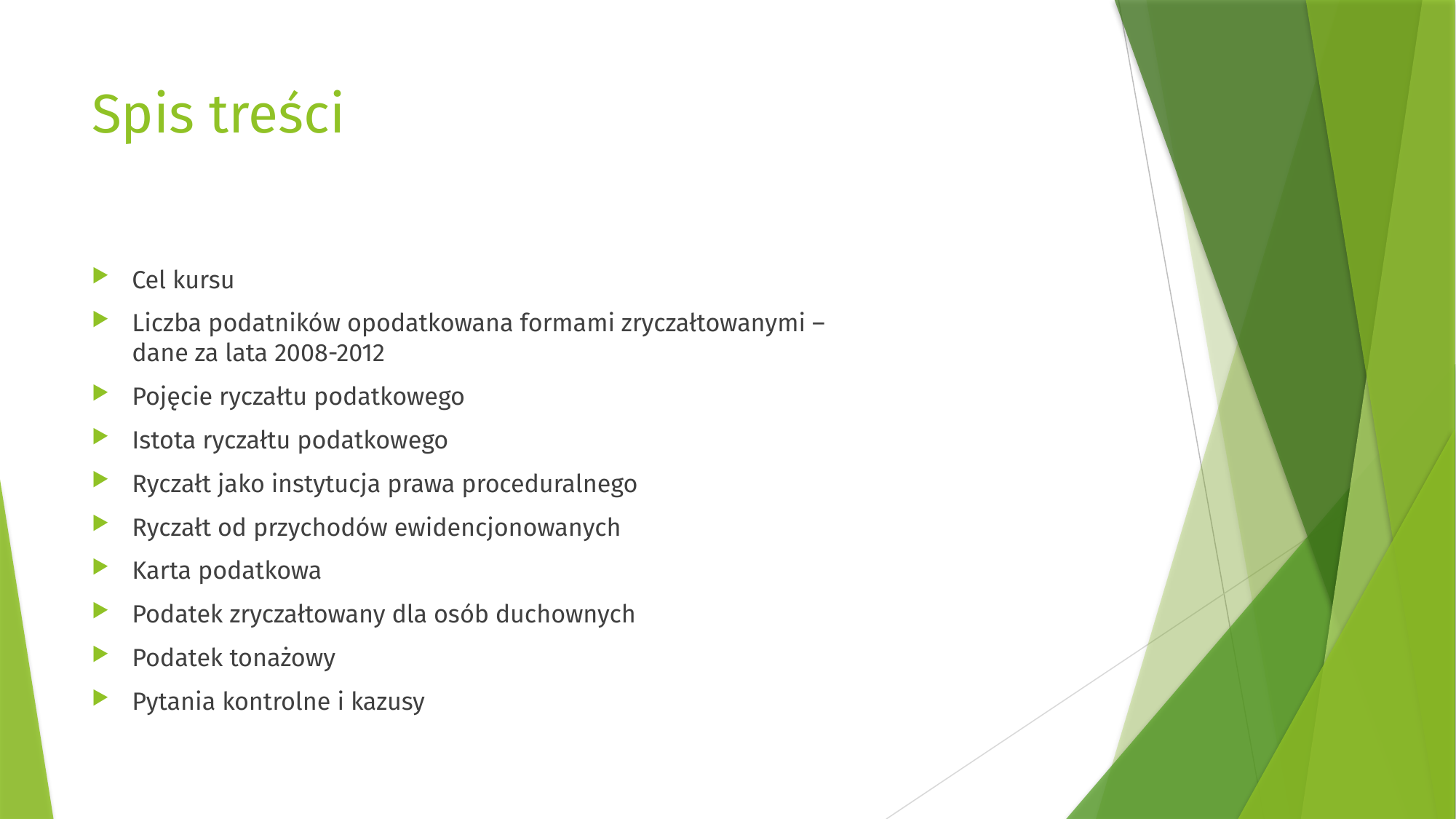

# Spis treści
Cel kursu
Liczba podatników opodatkowana formami zryczałtowanymi –
dane za lata 2008-2012
Pojęcie ryczałtu podatkowego
Istota ryczałtu podatkowego
Ryczałt jako instytucja prawa proceduralnego
Ryczałt od przychodów ewidencjonowanych
Karta podatkowa
Podatek zryczałtowany dla osób duchownych
Podatek tonażowy
Pytania kontrolne i kazusy